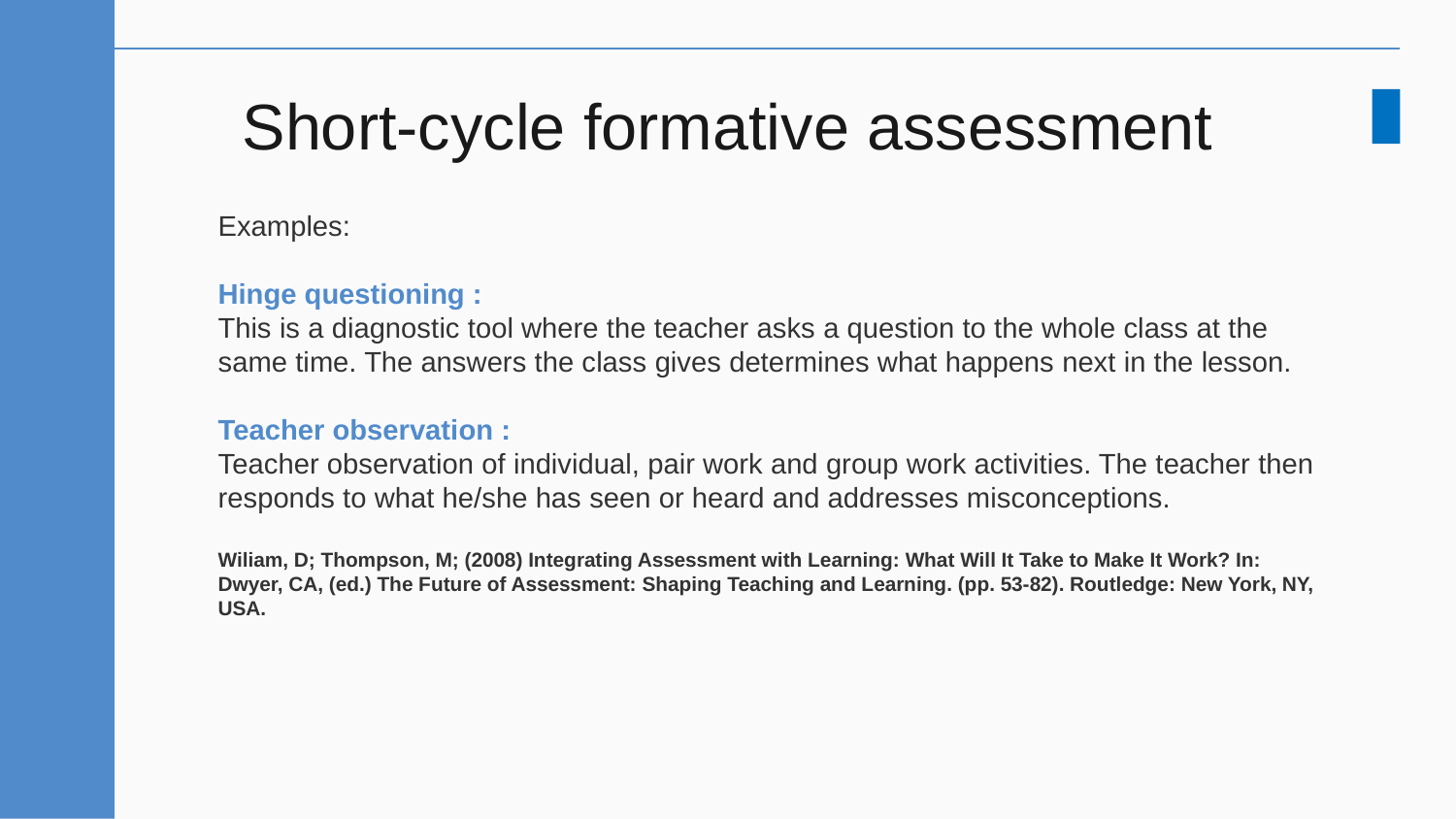

# Short-cycle formative assessment
Examples:

Hinge questioning :
This is a diagnostic tool where the teacher asks a question to the whole class at the same time. The answers the class gives determines what happens next in the lesson.

Teacher observation :
Teacher observation of individual, pair work and group work activities. The teacher then responds to what he/she has seen or heard and addresses misconceptions.

Wiliam, D; Thompson, M; (2008) Integrating Assessment with Learning: What Will It Take to Make It Work? In: Dwyer, CA, (ed.) The Future of Assessment: Shaping Teaching and Learning. (pp. 53-82). Routledge: New York, NY, USA.